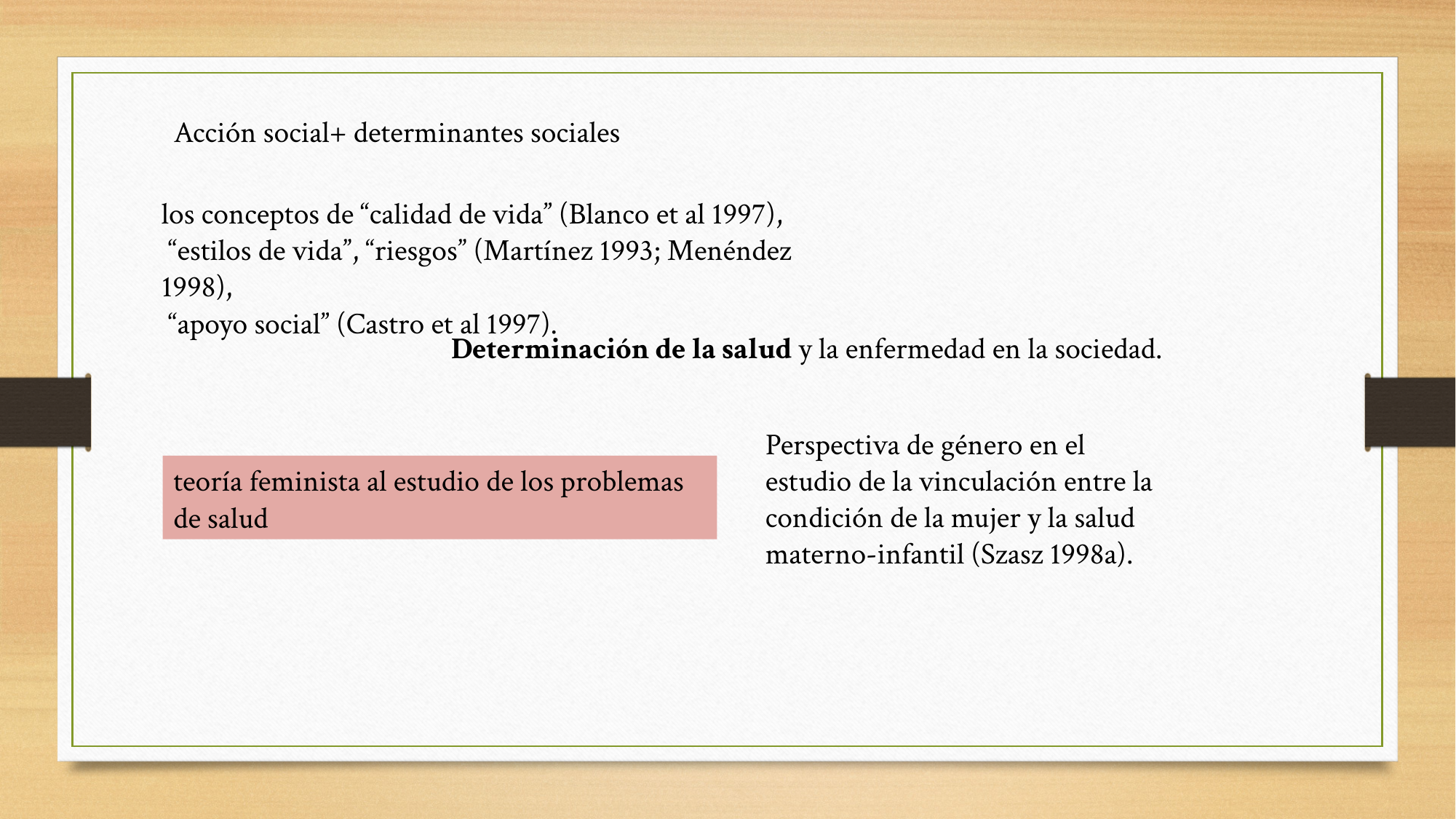

Acción social+ determinantes sociales
los conceptos de “calidad de vida” (Blanco et al 1997),
 “estilos de vida”, “riesgos” (Martínez 1993; Menéndez 1998),
 “apoyo social” (Castro et al 1997).
Determinación de la salud y la enfermedad en la sociedad.
Perspectiva de género en el estudio de la vinculación entre la condición de la mujer y la salud materno-infantil (Szasz 1998a).
teoría feminista al estudio de los problemas de salud